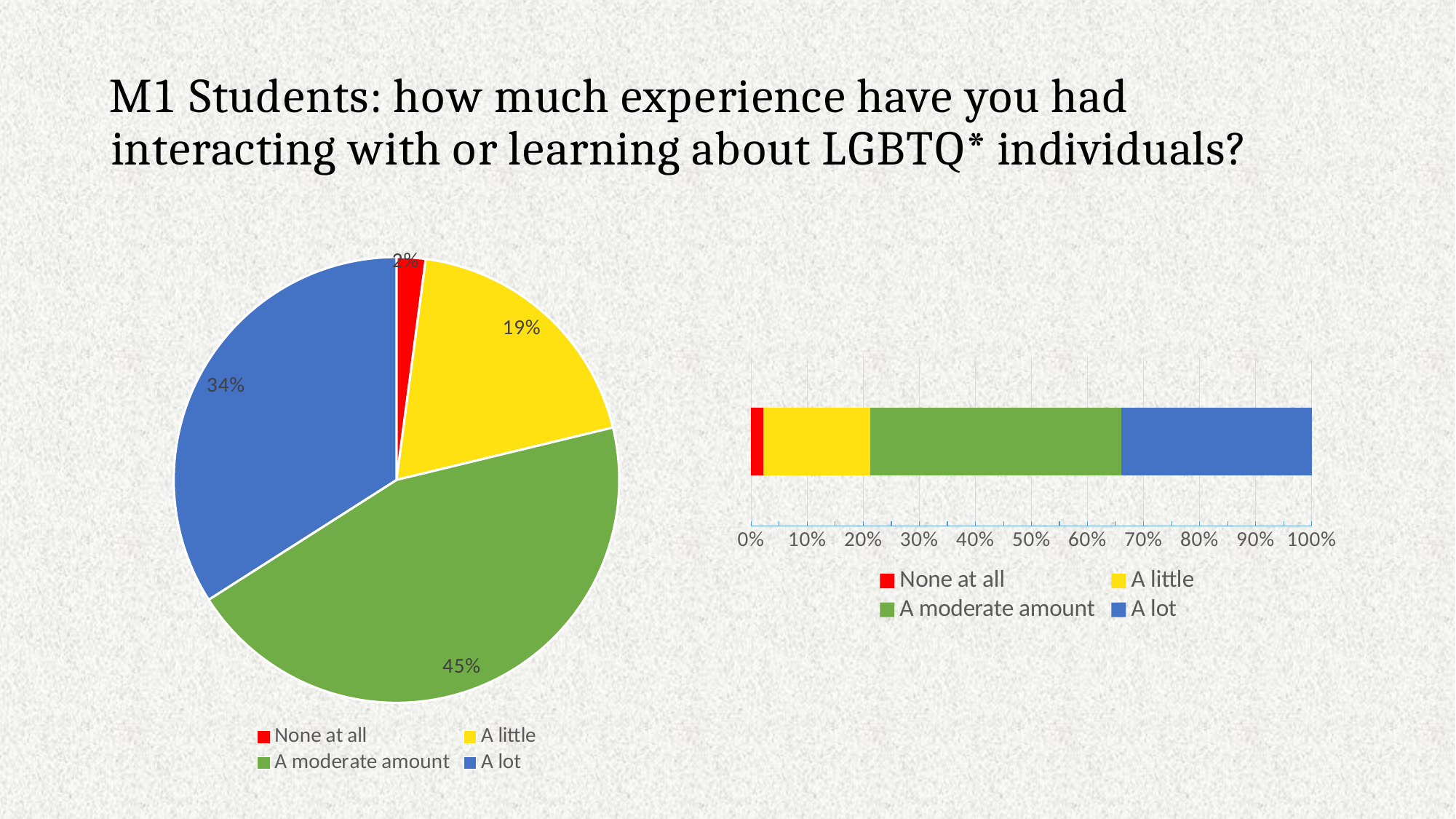

# M1 Students: how much experience have you had interacting with or learning about LGBTQ* individuals?

### Chart

| Category | Valid Percent |
|---|---|
| None at all | 2.1 |
| A little | 19.1 |
| A moderate amount | 44.7 |
| A lot | 34.0 |

### Chart

| Category | None at all | A little | A moderate amount | A lot |
|---|---|---|---|---|
| Valid Percent | 2.1 | 19.1 | 44.7 | 34.0 |